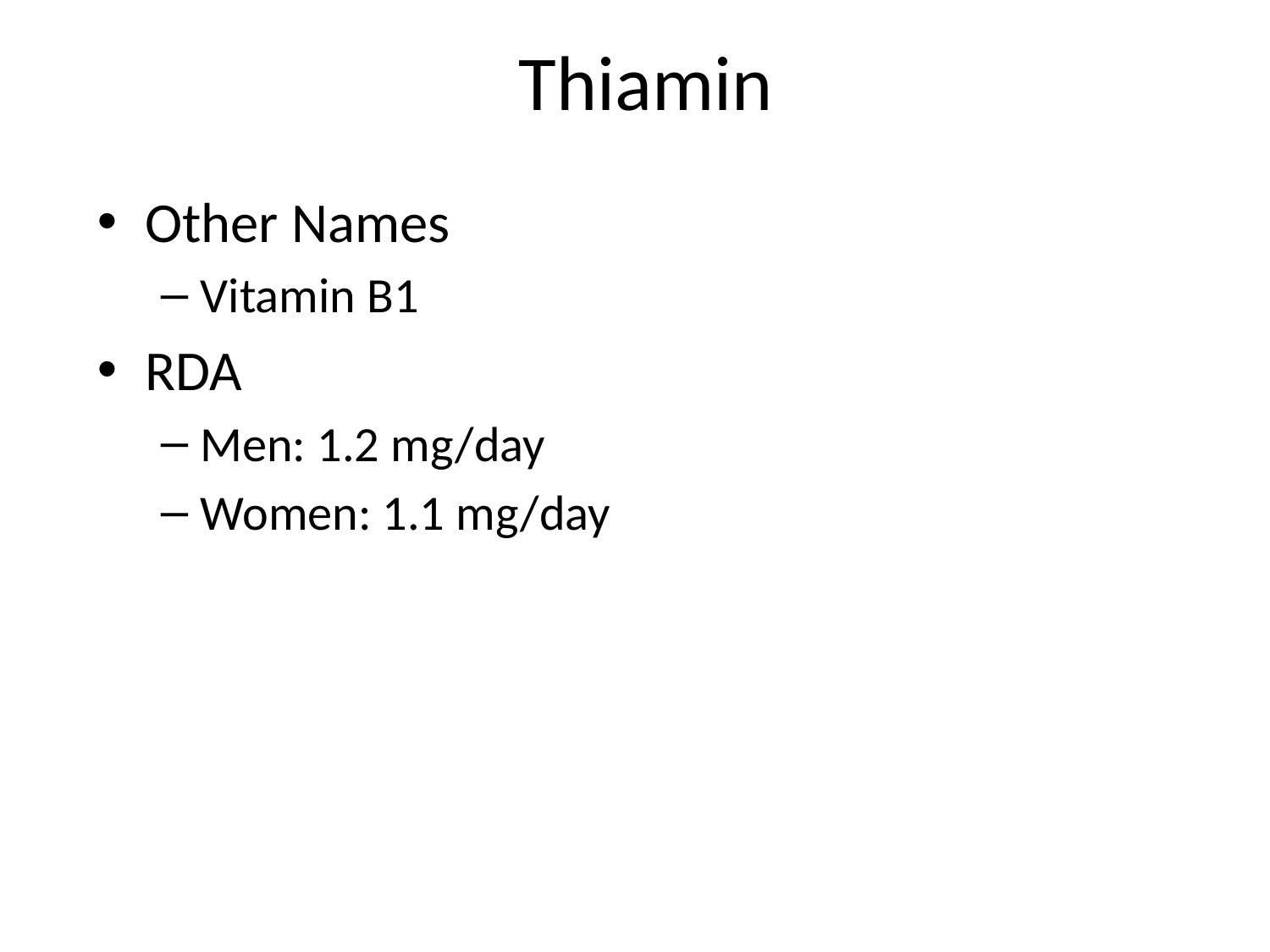

# Thiamin
Other Names
Vitamin B1
RDA
Men: 1.2 mg/day
Women: 1.1 mg/day